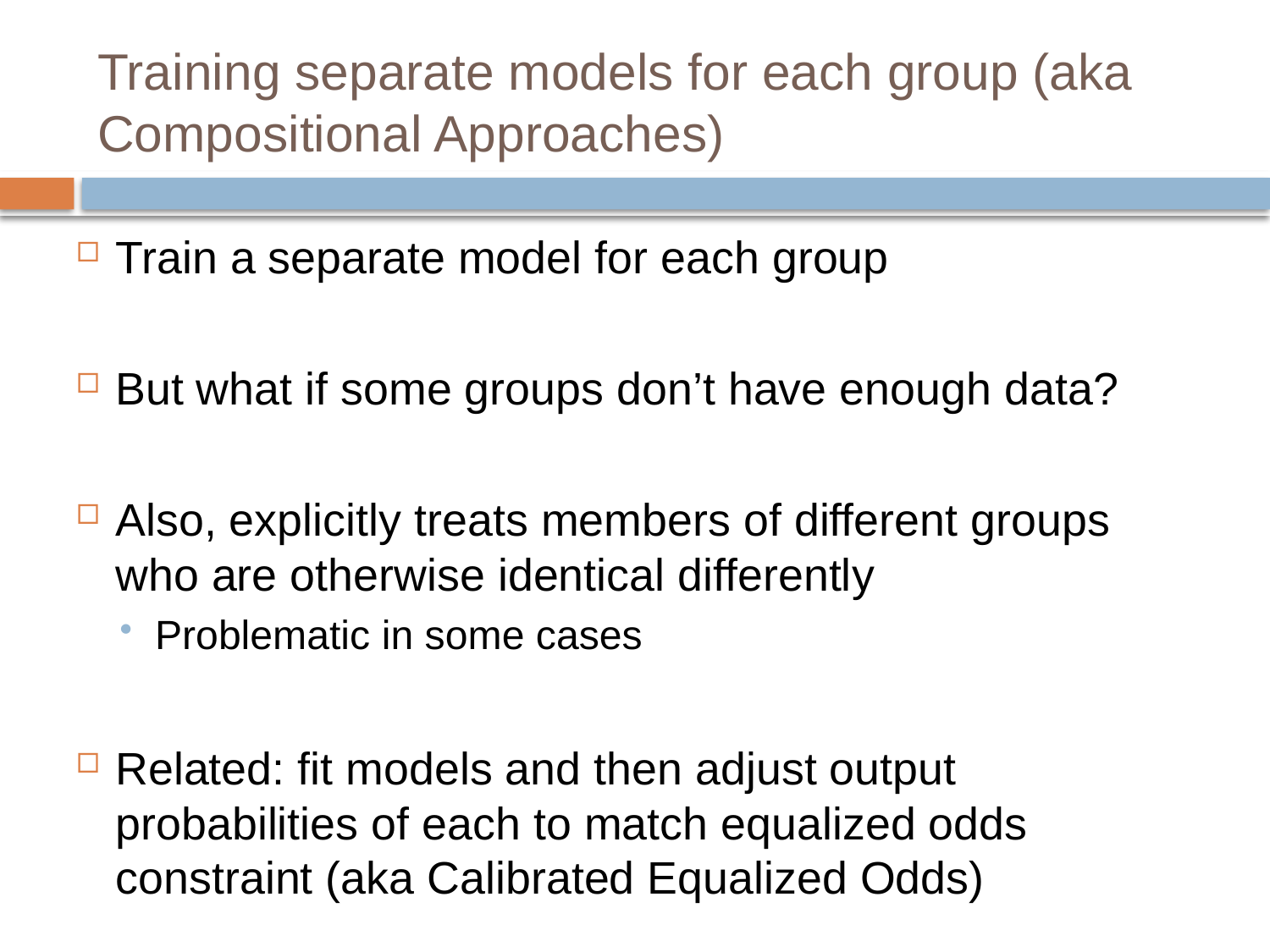

# Training separate models for each group (aka Compositional Approaches)
Train a separate model for each group

But what if some groups don’t have enough data?

Also, explicitly treats members of different groups who are otherwise identical differently
Problematic in some cases

Related: fit models and then adjust output probabilities of each to match equalized odds constraint (aka Calibrated Equalized Odds)